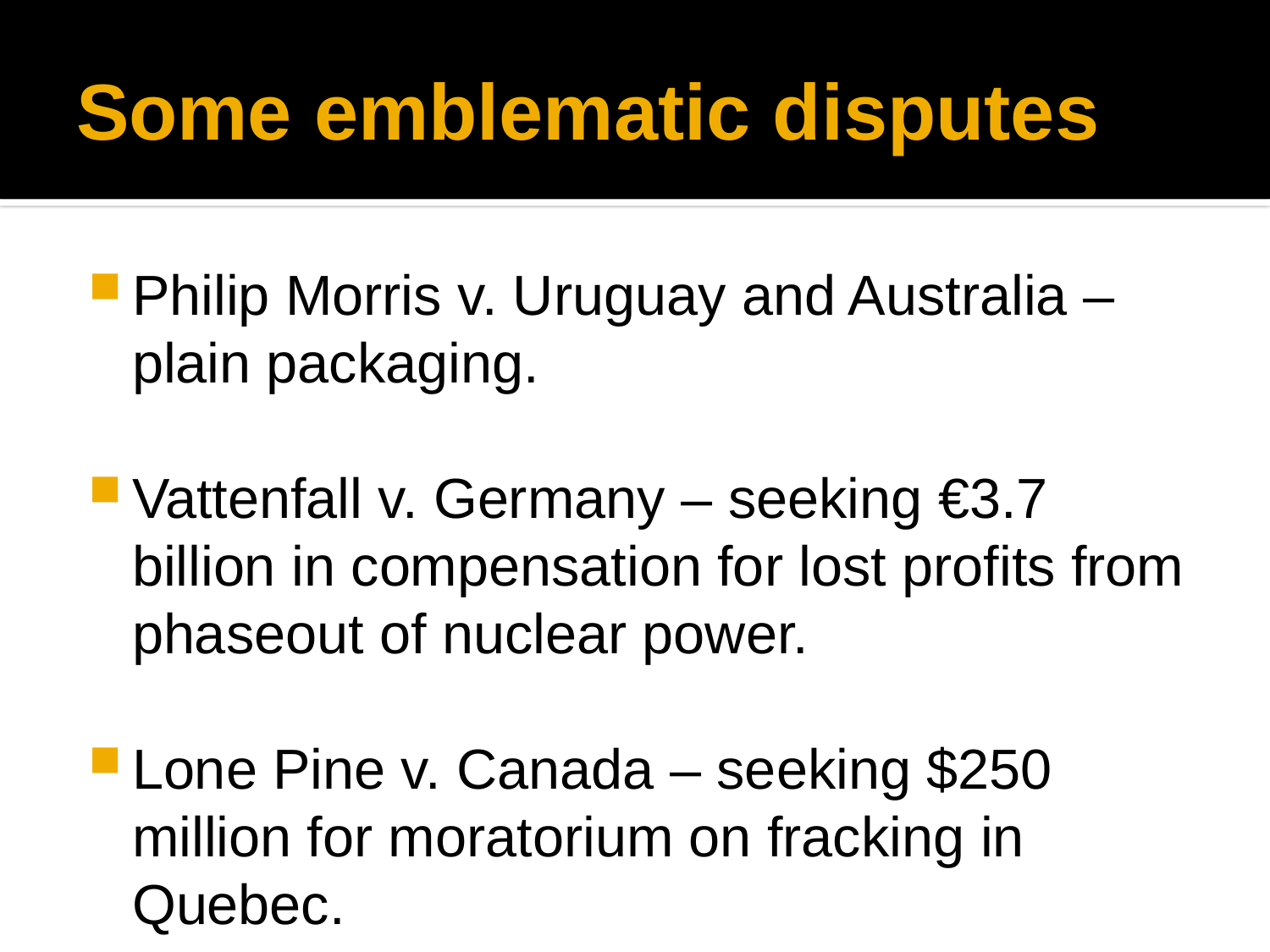

# Some emblematic disputes
Philip Morris v. Uruguay and Australia – plain packaging.

Vattenfall v. Germany – seeking €3.7 billion in compensation for lost profits from phaseout of nuclear power.

Lone Pine v. Canada – seeking $250 million for moratorium on fracking in Quebec.